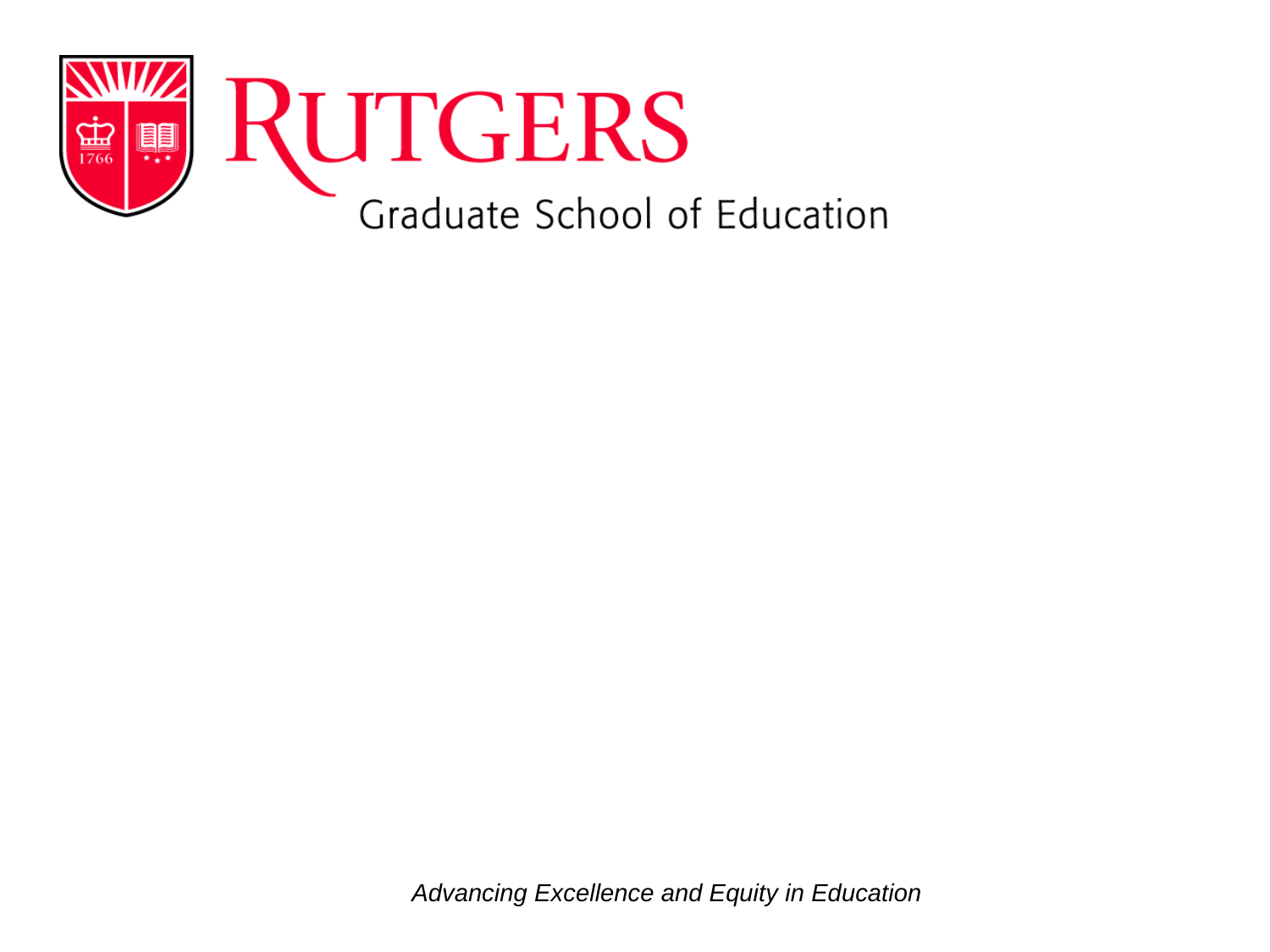

#

Advancing Excellence and Equity in Education